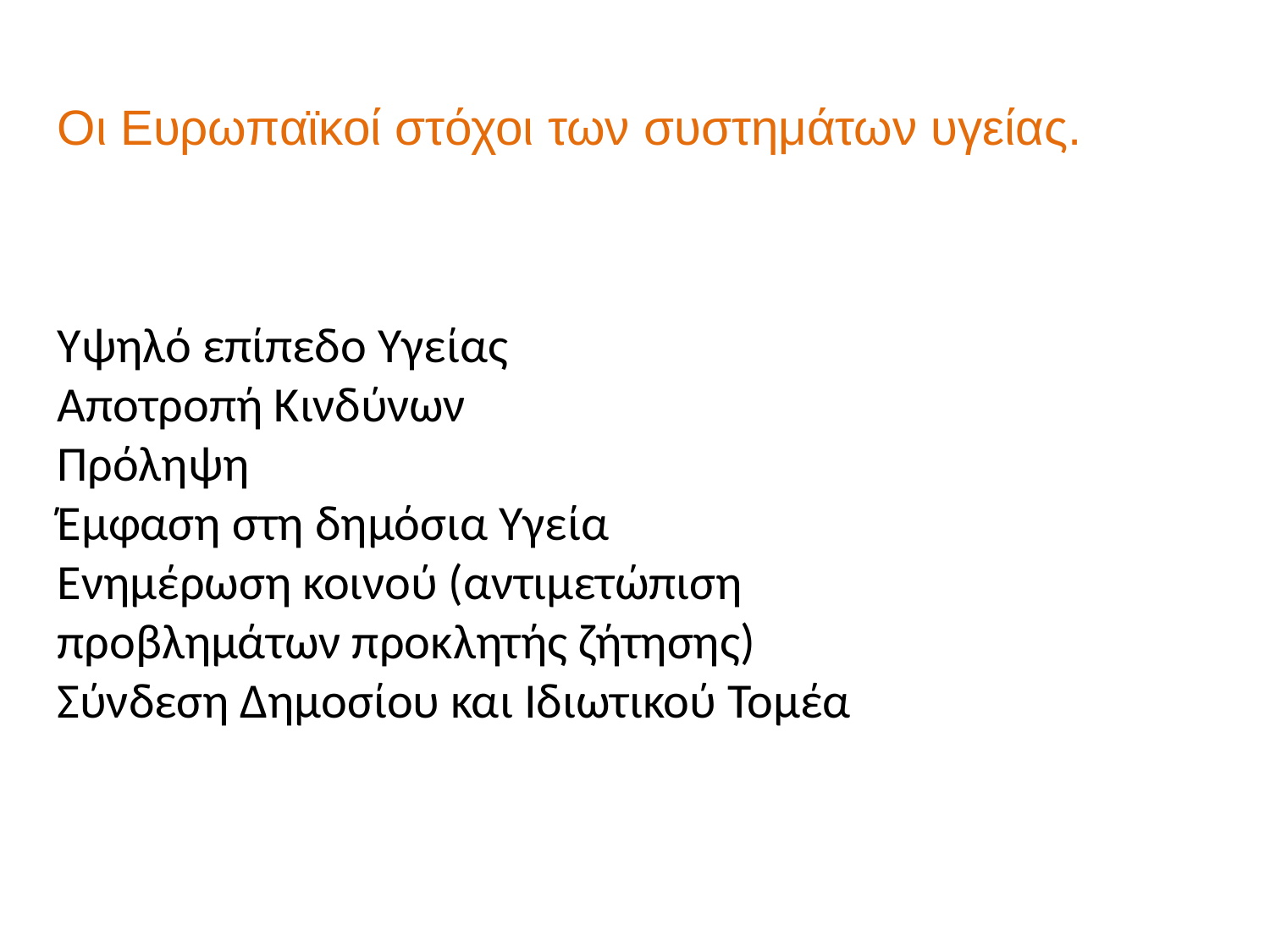

Οι Ευρωπαϊκοί στόχοι των συστημάτων υγείας.
Ευρωπαϊκοί στόχοι για την πολιτική της
Υγείας
Υψηλό επίπεδο Υγείας
Αποτροπή Κινδύνων
Πρόληψη
Έμφαση στη δημόσια Υγεία
Ενημέρωση κοινού (αντιμετώπιση
προβλημάτων προκλητής ζήτησης)
Σύνδεση Δημοσίου και Ιδιωτικού Τομέα

Ευρωπαϊκοί στόχοι για την πολιτική της
Υγείας